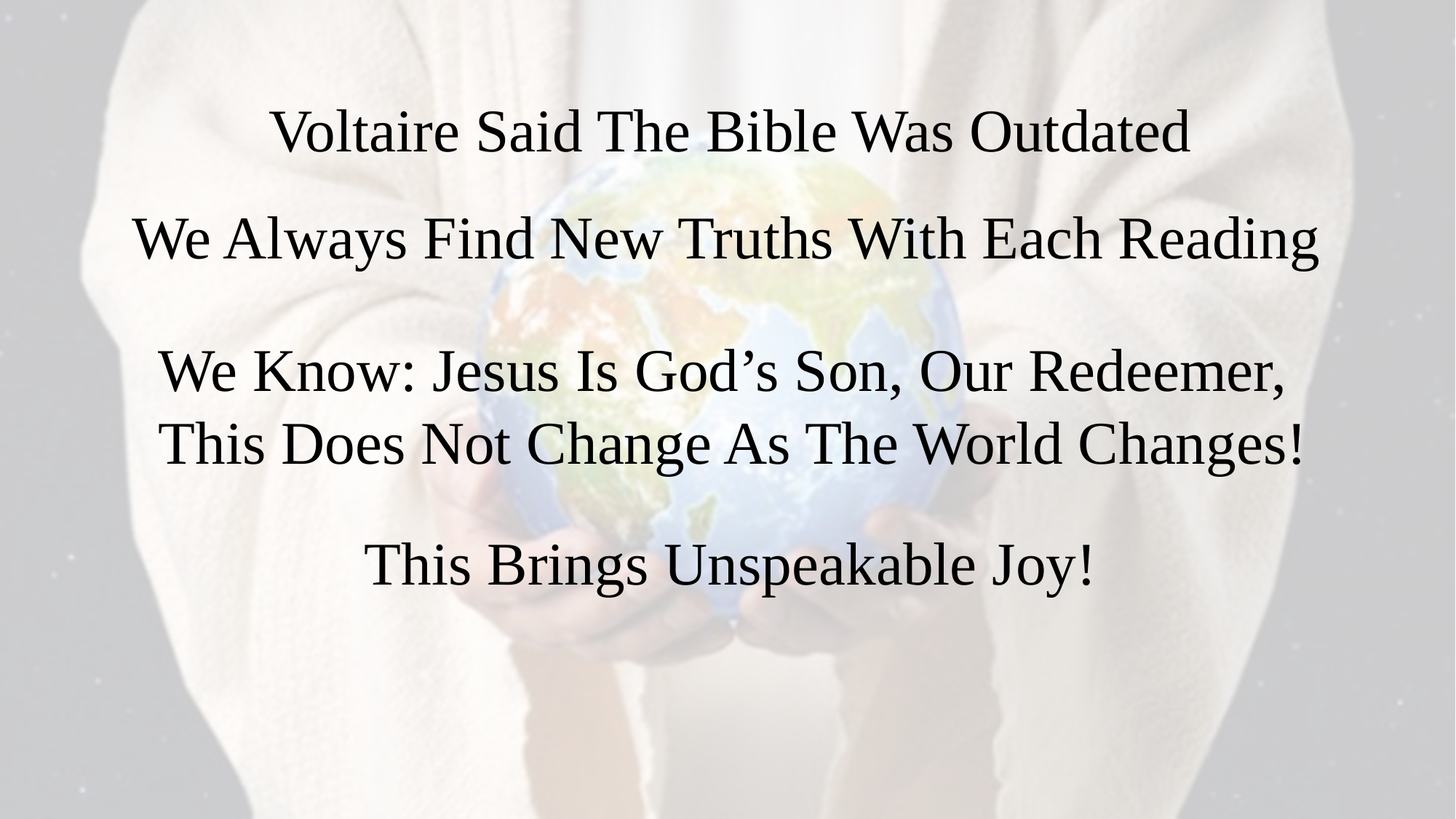

Voltaire Said The Bible Was Outdated
We Always Find New Truths With Each Reading
We Know: Jesus Is God’s Son, Our Redeemer,
This Does Not Change As The World Changes!
This Brings Unspeakable Joy!